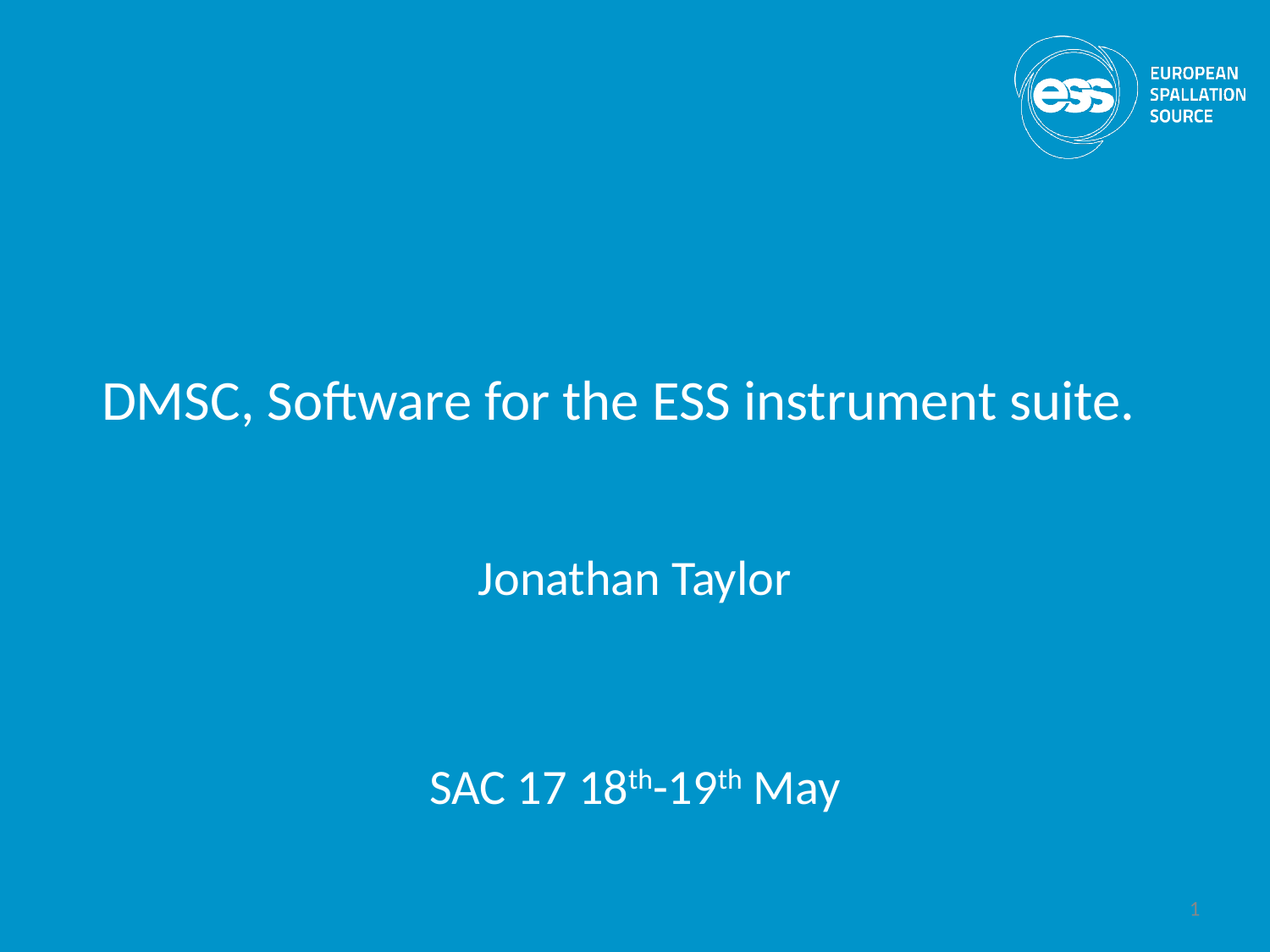

# DMSC, Software for the ESS instrument suite.
Jonathan Taylor

SAC 17 18th-19th May
1